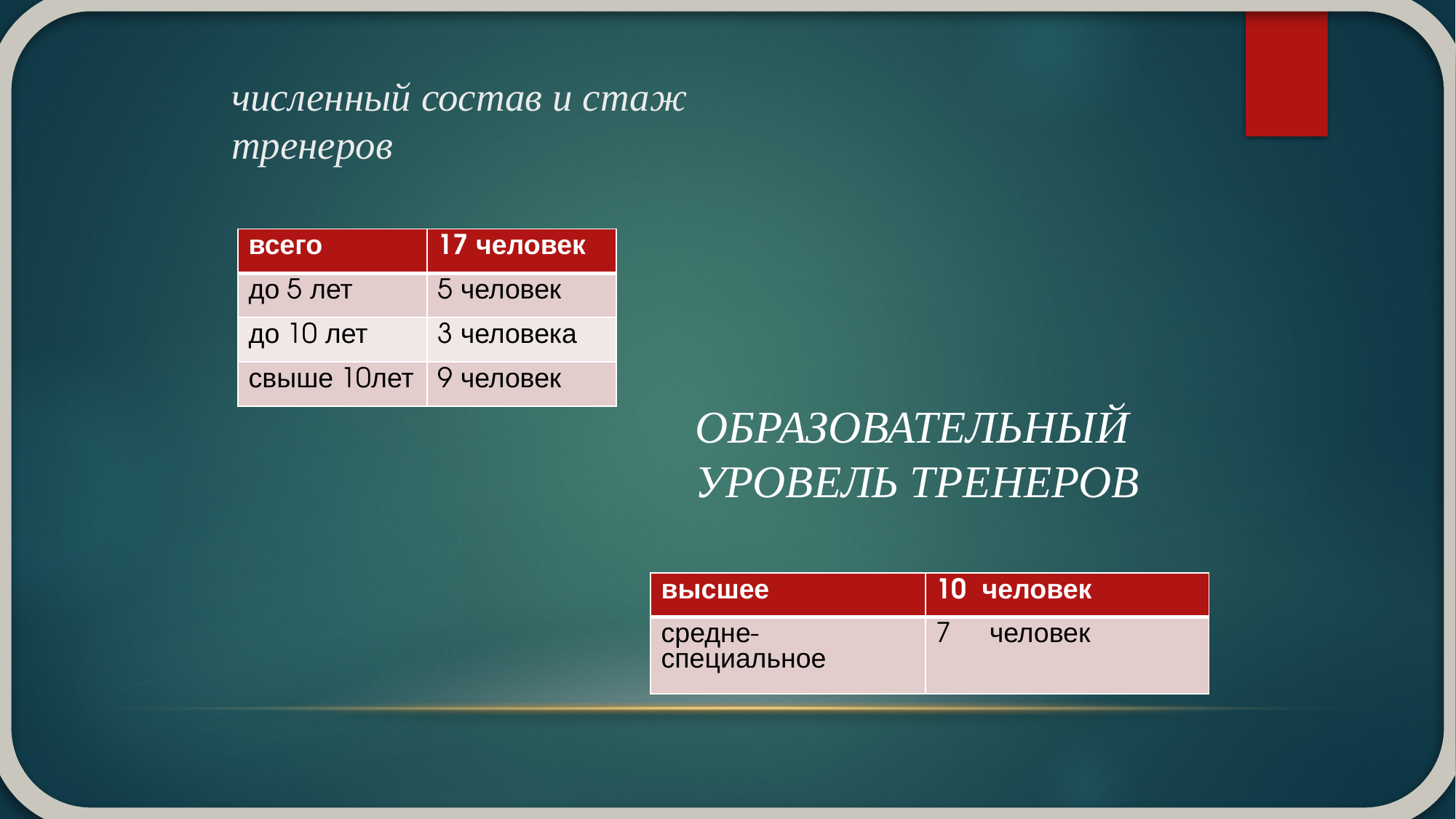

# численный состав и стаж тренеров
| всего | 17 человек |
| --- | --- |
| до 5 лет | 5 человек |
| до 10 лет | 3 человека |
| свыше 10лет | 9 человек |
ОБРАЗОВАТЕЛЬНЫЙ УРОВЕЛЬ ТРЕНЕРОВ
| высшее | 10 человек |
| --- | --- |
| средне-специальное | 7 человек |